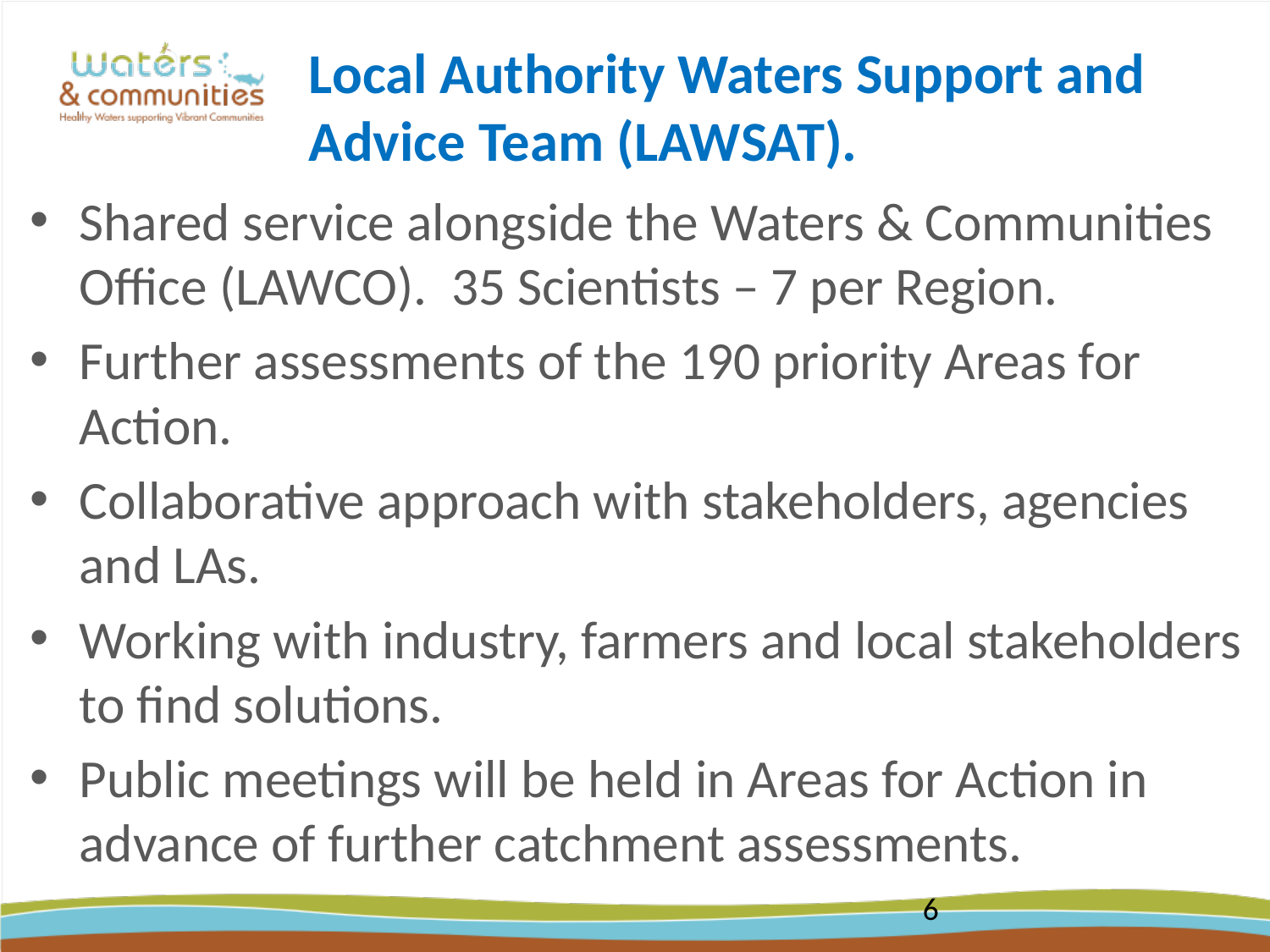

Local Authority Waters Support and Advice Team (LAWSAT).
Shared service alongside the Waters & Communities Office (LAWCO).  35 Scientists – 7 per Region.
Further assessments of the 190 priority Areas for Action.
Collaborative approach with stakeholders, agencies and LAs.
Working with industry, farmers and local stakeholders to find solutions.
Public meetings will be held in Areas for Action in advance of further catchment assessments.
6